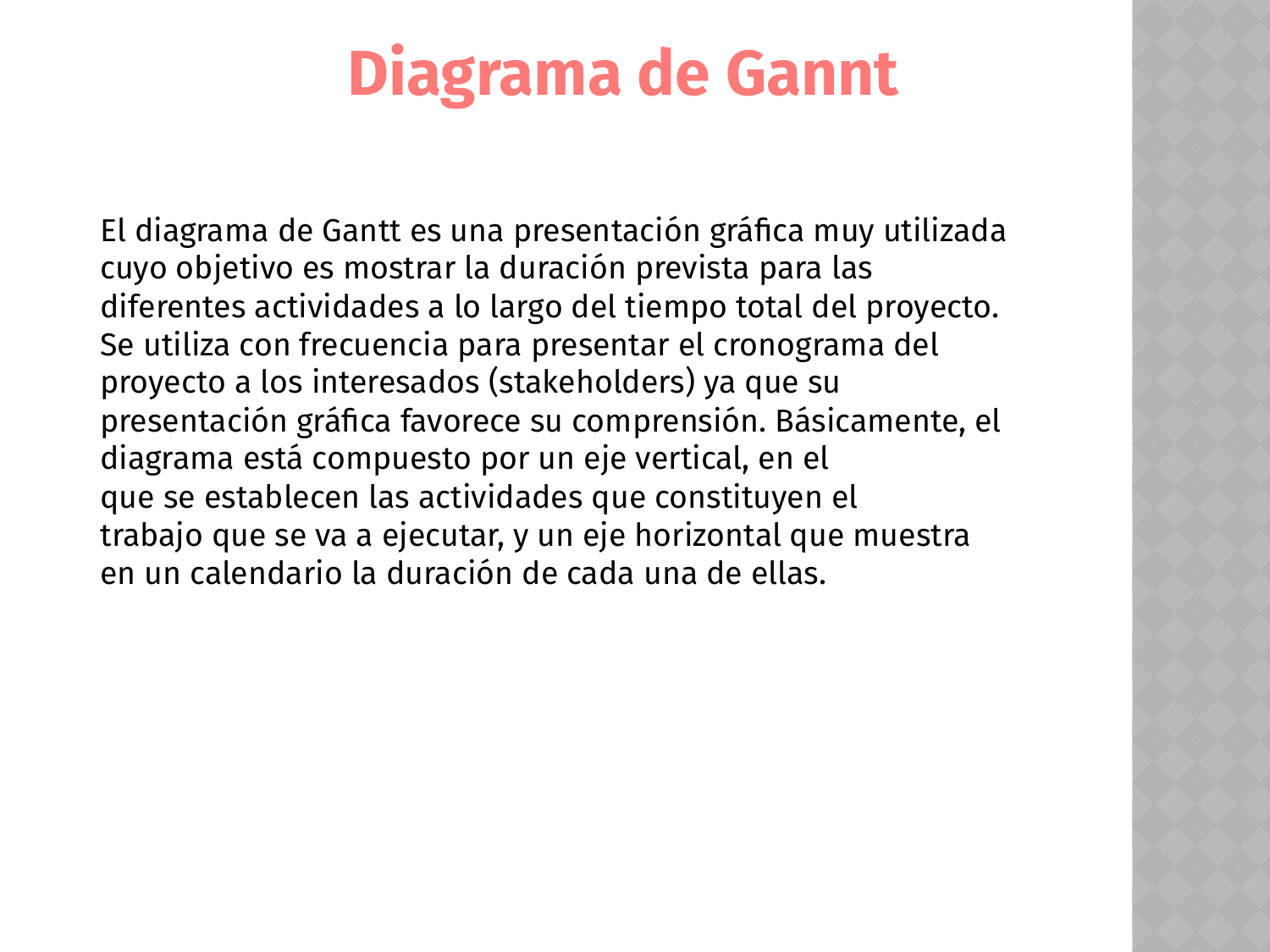

Diagrama de Gannt

El diagrama de Gantt es una presentación gráfica muy utilizada cuyo objetivo es mostrar la duración prevista para las diferentes actividades a lo largo del tiempo total del proyecto. Se utiliza con frecuencia para presentar el cronograma del proyecto a los interesados (stakeholders) ya que su presentación gráfica favorece su comprensión. Básicamente, el diagrama está compuesto por un eje vertical, en el
que se establecen las actividades que constituyen el trabajo que se va a ejecutar, y un eje horizontal que muestra en un calendario la duración de cada una de ellas.